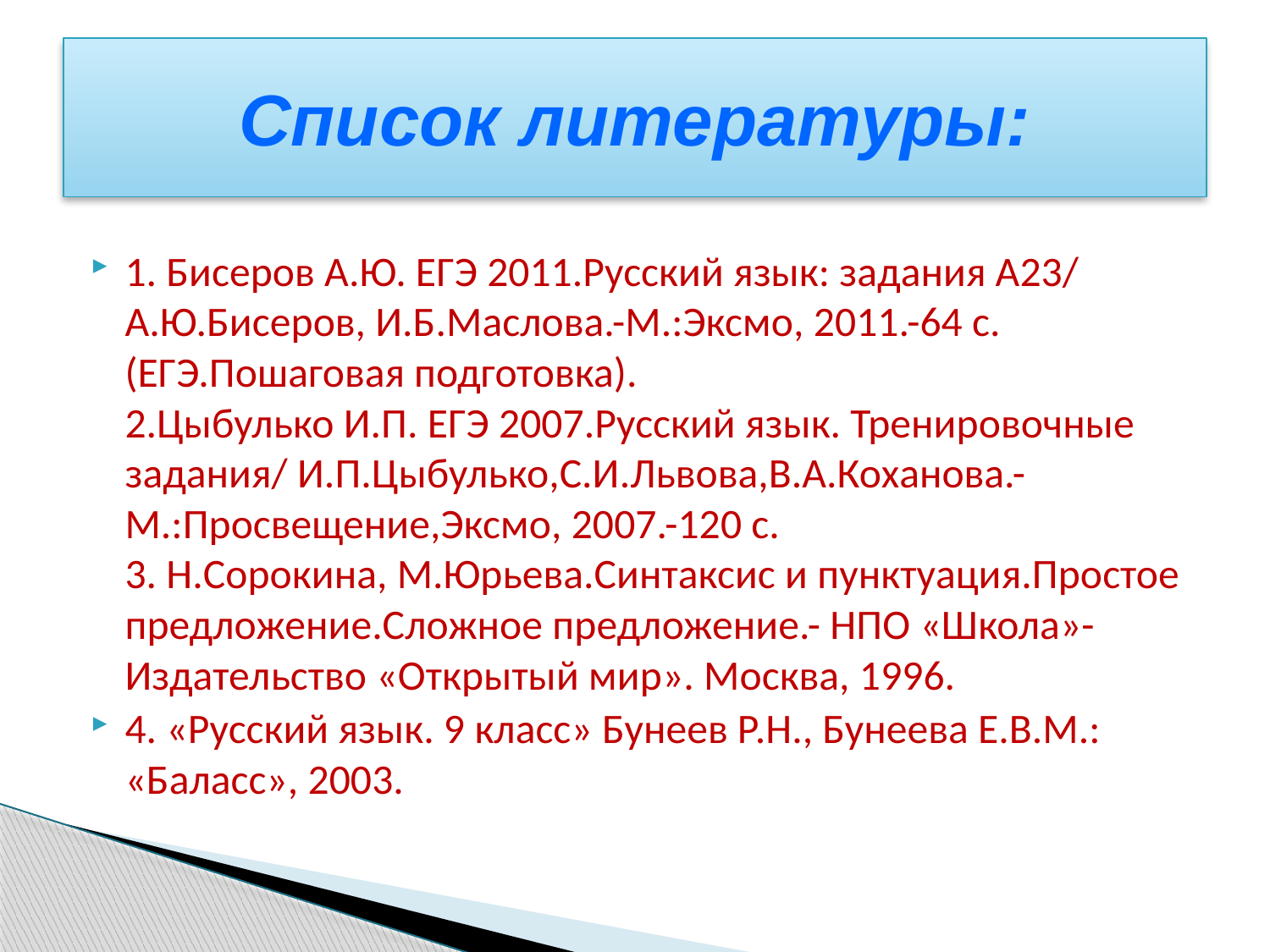

# Список литературы:
1. Бисеров А.Ю. ЕГЭ 2011.Русский язык: задания А23/ А.Ю.Бисеров, И.Б.Маслова.-М.:Эксмо, 2011.-64 с.(ЕГЭ.Пошаговая подготовка).
2.Цыбулько И.П. ЕГЭ 2007.Русский язык. Тренировочные задания/ И.П.Цыбулько,С.И.Львова,В.А.Коханова.- М.:Просвещение,Эксмо, 2007.-120 с.
3. Н.Сорокина, М.Юрьева.Синтаксис и пунктуация.Простое предложение.Сложное предложение.- НПО «Школа»-Издательство «Открытый мир». Москва, 1996.
4. «Русский язык. 9 класс» Бунеев Р.Н., Бунеева Е.В.М.: «Баласс», 2003.